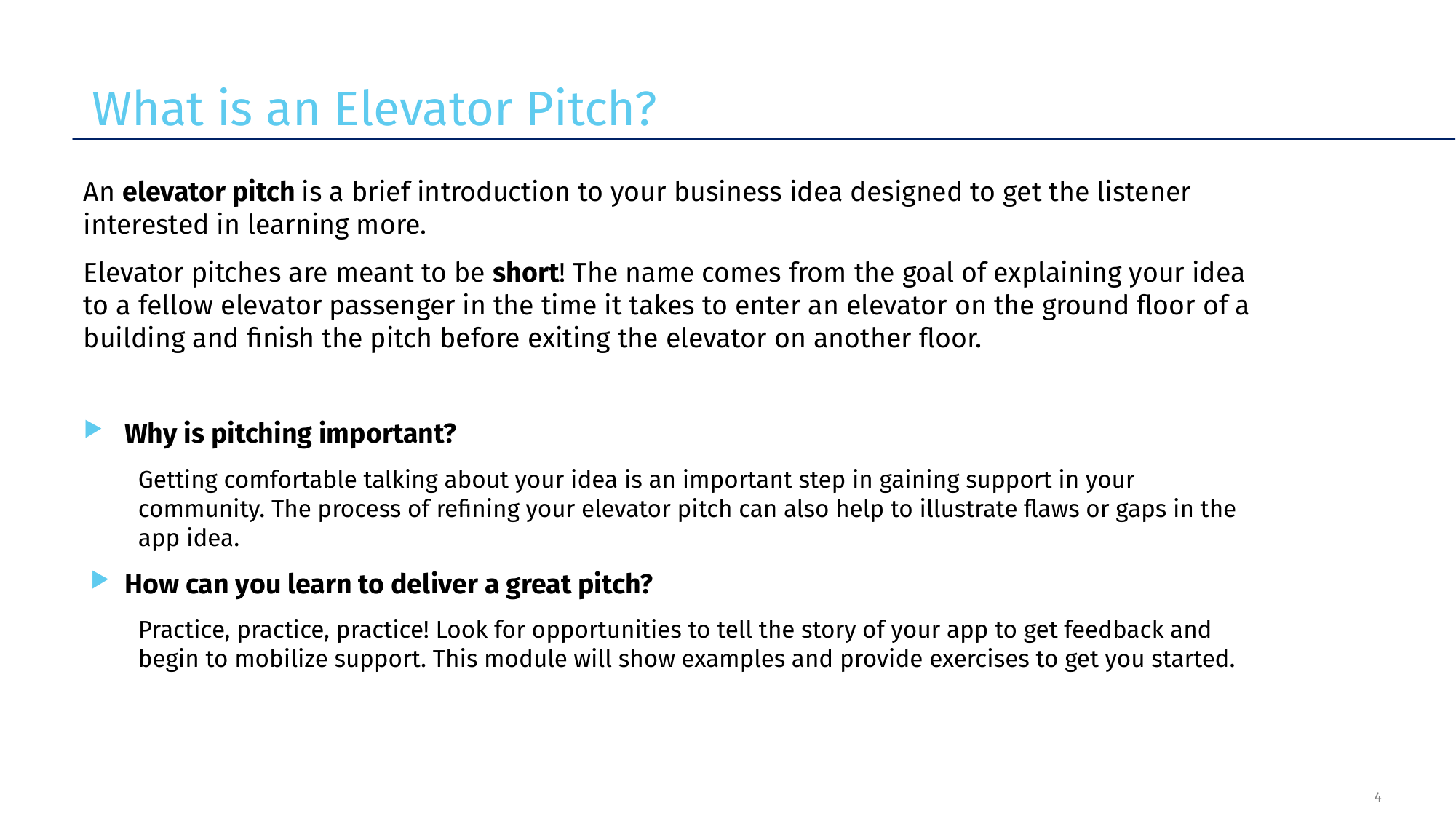

# What is an Elevator Pitch?
An elevator pitch is a brief introduction to your business idea designed to get the listener interested in learning more.
Elevator pitches are meant to be short! The name comes from the goal of explaining your idea to a fellow elevator passenger in the time it takes to enter an elevator on the ground floor of a building and finish the pitch before exiting the elevator on another floor.

Why is pitching important?
Getting comfortable talking about your idea is an important step in gaining support in your community. The process of refining your elevator pitch can also help to illustrate flaws or gaps in the app idea.
How can you learn to deliver a great pitch?
Practice, practice, practice! Look for opportunities to tell the story of your app to get feedback and begin to mobilize support. This module will show examples and provide exercises to get you started.